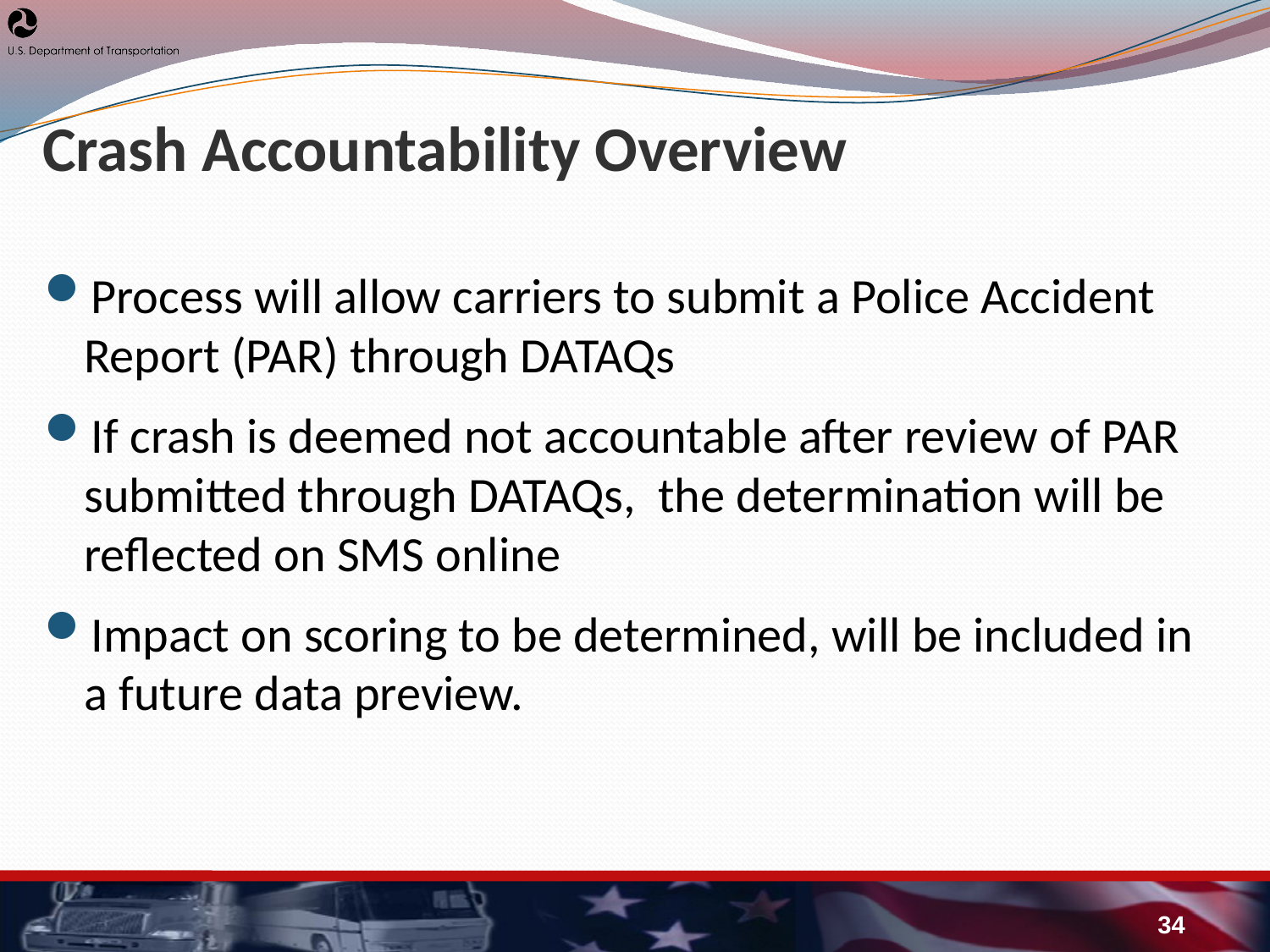

# Crash Accountability Overview

Process will allow carriers to submit a Police Accident Report (PAR) through DATAQs
If crash is deemed not accountable after review of PAR submitted through DATAQs,  the determination will be reflected on SMS online
Impact on scoring to be determined, will be included in a future data preview.
34